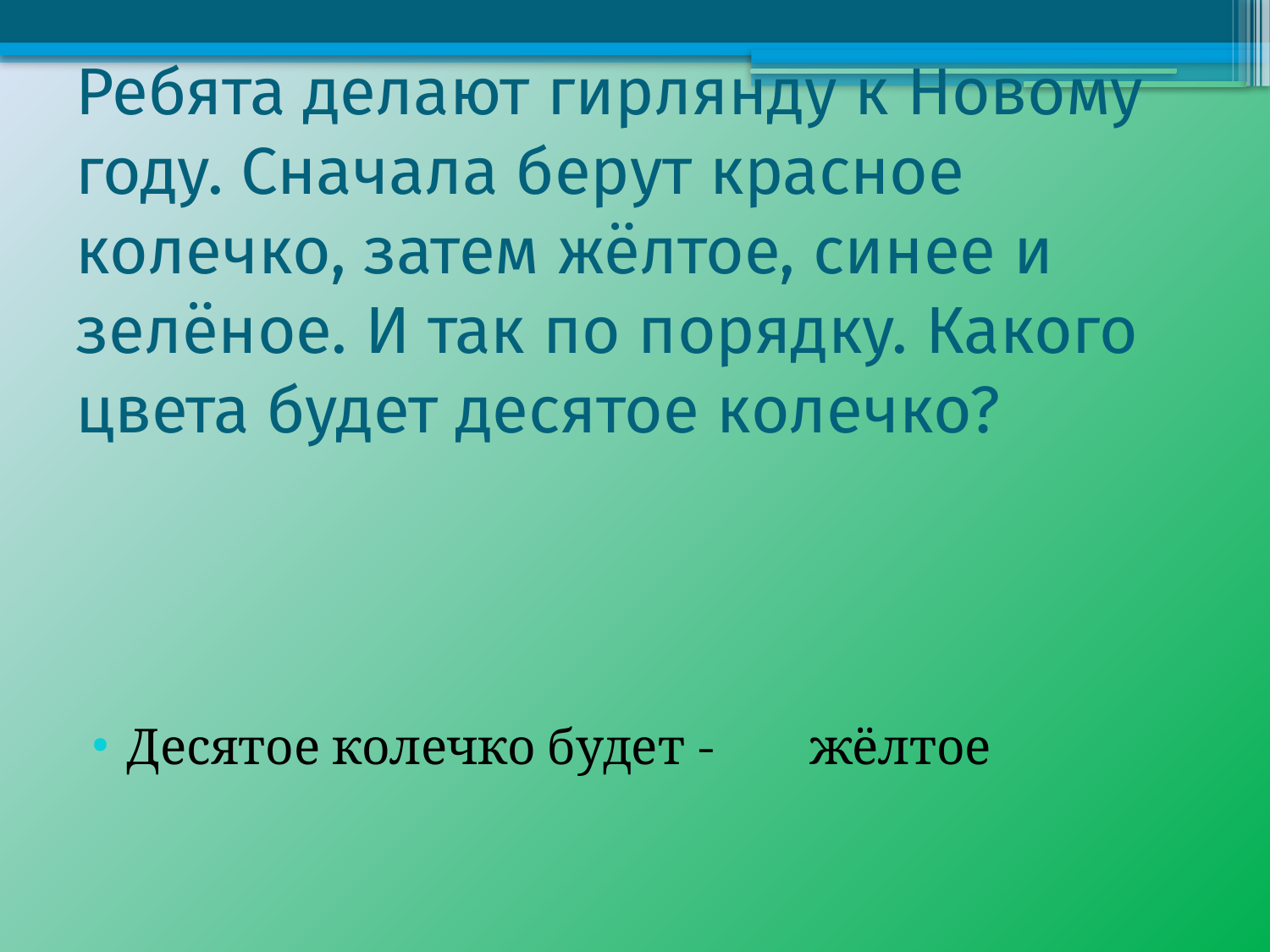

# Ребята делают гирлянду к Новому году. Сначала берут красное колечко, затем жёлтое, синее и зелёное. И так по порядку. Какого цвета будет десятое колечко?

Десятое колечко будет -        жёлтое